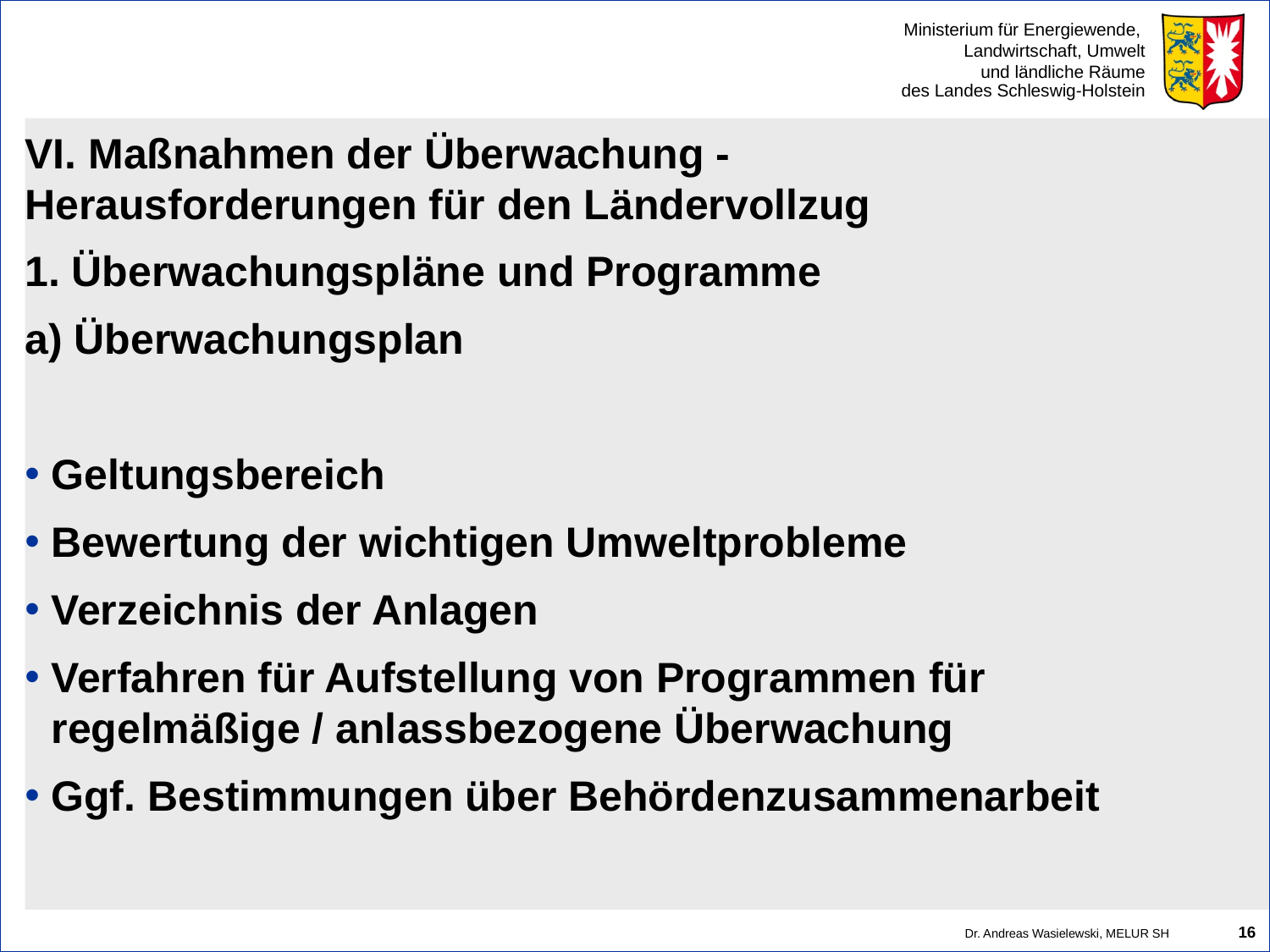

#
VI. Maßnahmen der Überwachung -Herausforderungen für den Ländervollzug
1. Überwachungspläne und Programme
a) Überwachungsplan

Geltungsbereich
Bewertung der wichtigen Umweltprobleme
Verzeichnis der Anlagen
Verfahren für Aufstellung von Programmen für regelmäßige / anlassbezogene Überwachung
Ggf. Bestimmungen über Behördenzusammenarbeit

16
Dr. Andreas Wasielewski, MELUR SH